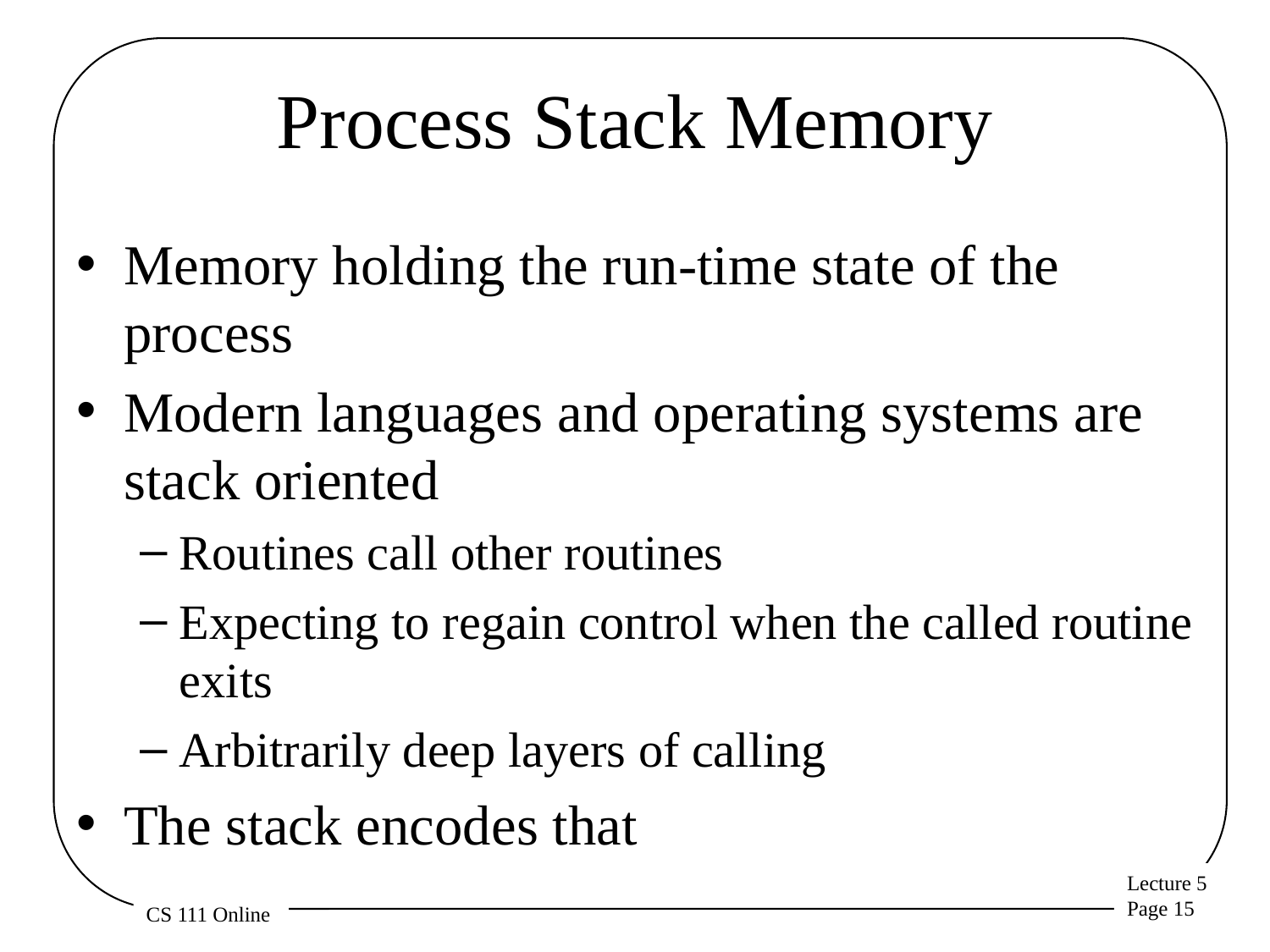

# Process Stack Memory
Memory holding the run-time state of the process
Modern languages and operating systems are stack oriented
Routines call other routines
Expecting to regain control when the called routine exits
Arbitrarily deep layers of calling
The stack encodes that